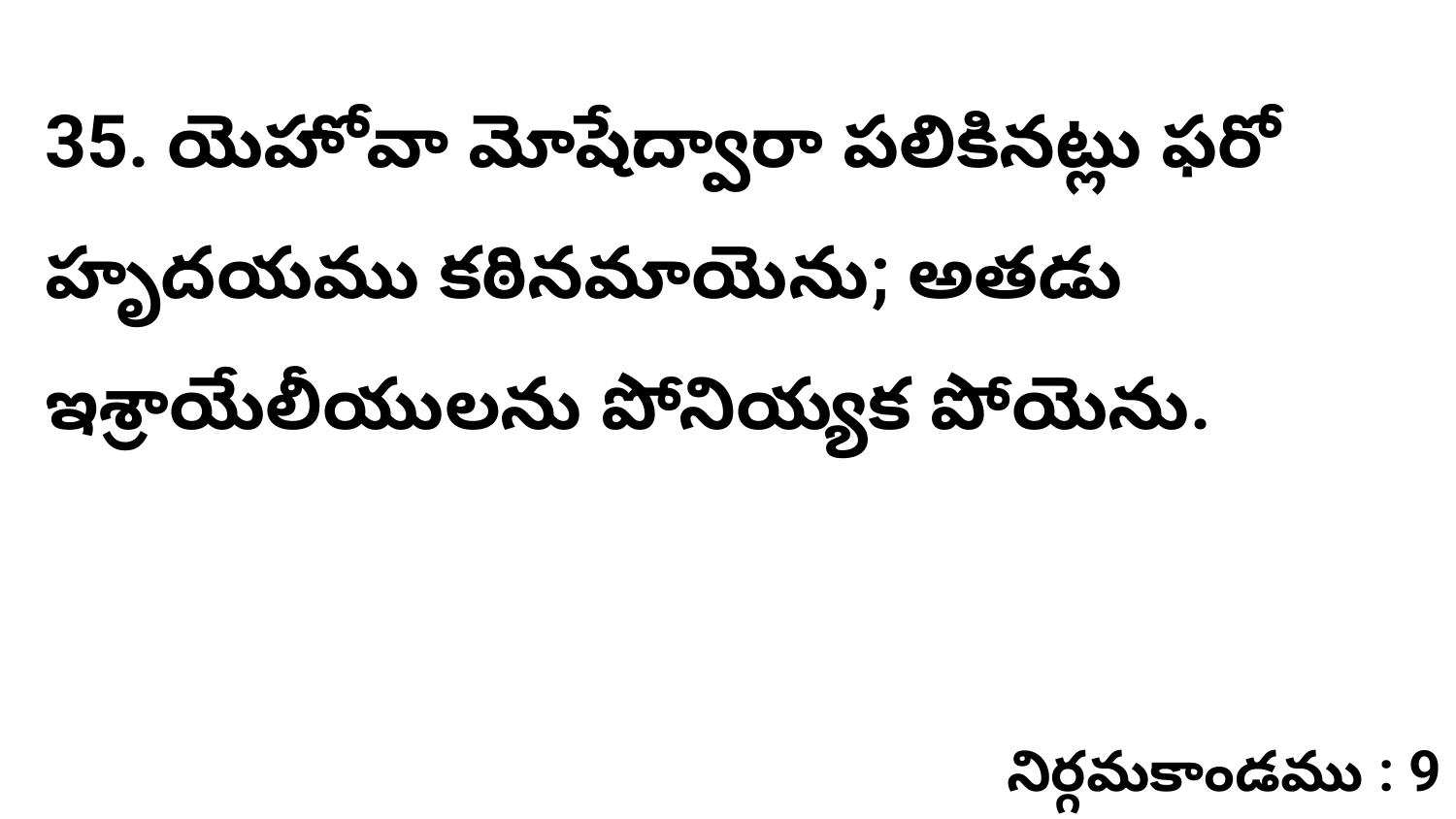

35. యెహోవా మోషేద్వారా పలికినట్లు ఫరో హృదయము కఠినమాయెను; అతడు ఇశ్రాయేలీయులను పోనియ్యక పోయెను.
నిర్గమకాండము : 9